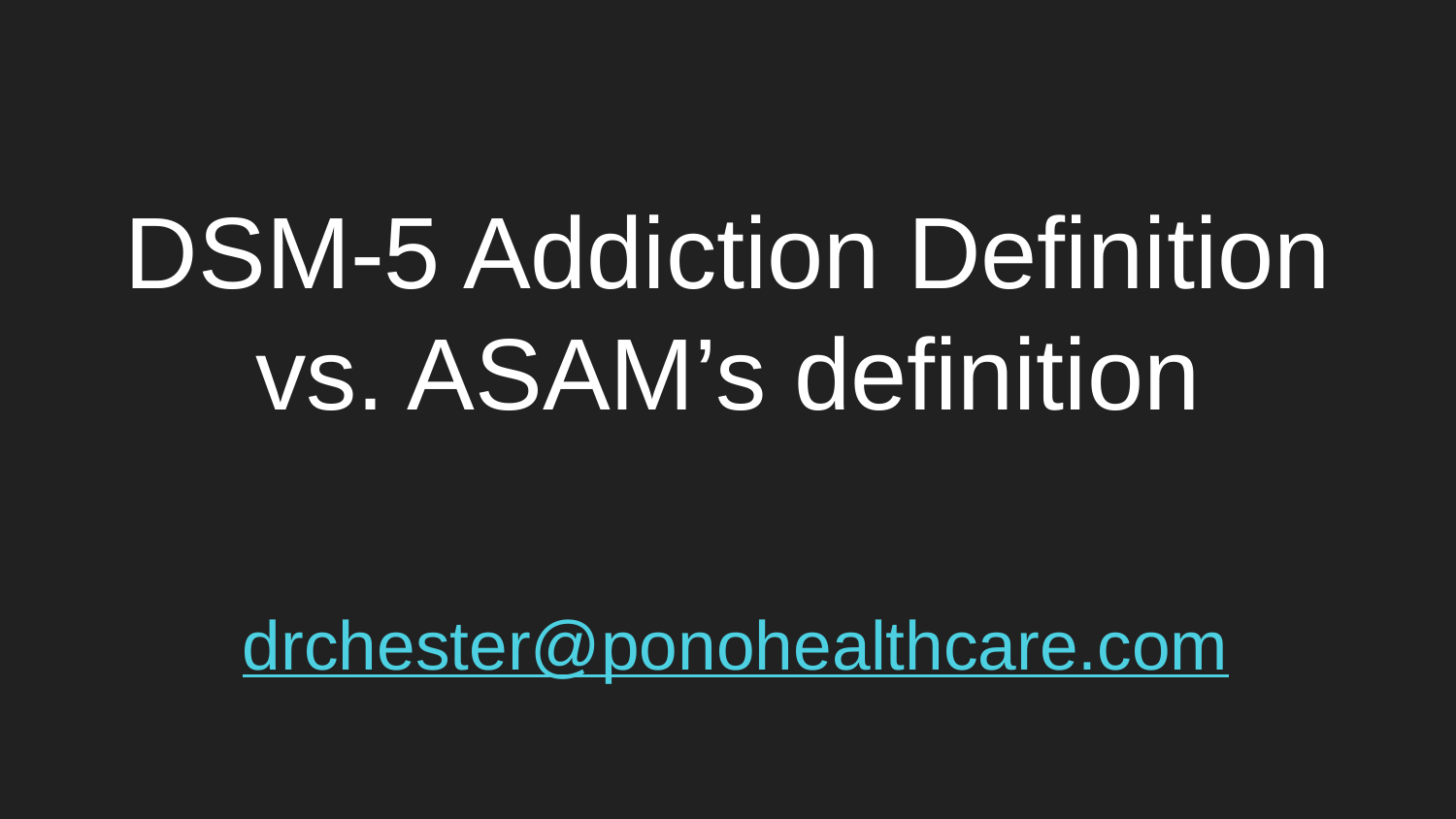

# DSM-5 Addiction Definition vs. ASAM’s definition
drchester@ponohealthcare.com